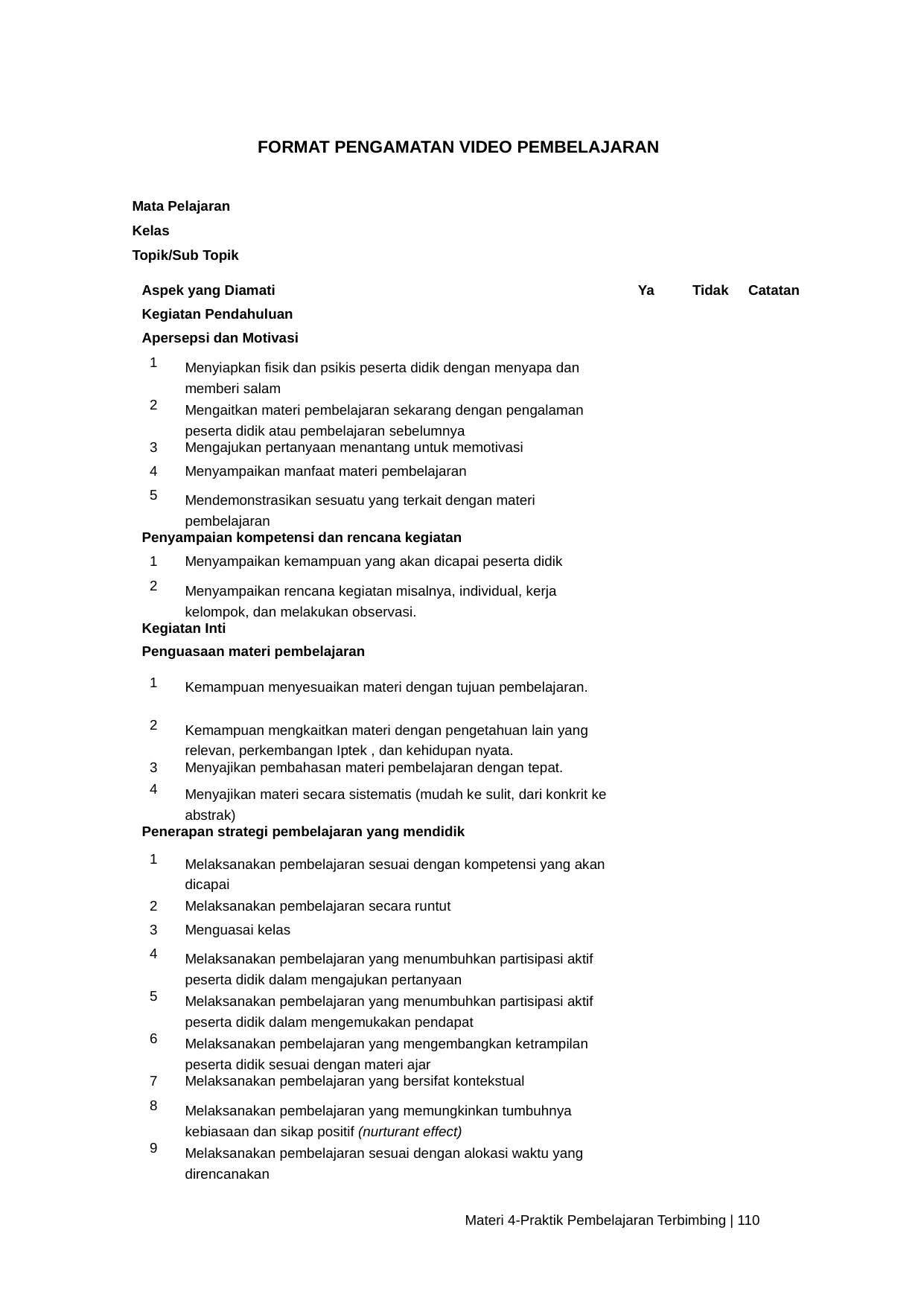

FORMAT PENGAMATAN VIDEO PEMBELAJARAN
Mata Pelajaran Kelas
Topik/Sub Topik
| Aspek yang Diamati |  | Ya | Tidak | Catatan |
| --- | --- | --- | --- | --- |
| Kegiatan Pendahuluan |  |  |  |  |
| Apersepsi dan Motivasi |  |  |  |  |
| 1 | Menyiapkan fisik dan psikis peserta didik dengan menyapa dan memberi salam |  |  |  |
| 2 | Mengaitkan materi pembelajaran sekarang dengan pengalaman peserta didik atau pembelajaran sebelumnya |  |  |  |
| 3 | Mengajukan pertanyaan menantang untuk memotivasi |  |  |  |
| 4 | Menyampaikan manfaat materi pembelajaran |  |  |  |
| 5 | Mendemonstrasikan sesuatu yang terkait dengan materi pembelajaran |  |  |  |
| Penyampaian kompetensi dan rencana kegiatan |  |  |  |  |
| 1 | Menyampaikan kemampuan yang akan dicapai peserta didik |  |  |  |
| 2 | Menyampaikan rencana kegiatan misalnya, individual, kerja kelompok, dan melakukan observasi. |  |  |  |
| Kegiatan Inti |  |  |  |  |
| Penguasaan materi pembelajaran |  |  |  |  |
| 1 | Kemampuan menyesuaikan materi dengan tujuan pembelajaran. |  |  |  |
| 2 | Kemampuan mengkaitkan materi dengan pengetahuan lain yang relevan, perkembangan Iptek , dan kehidupan nyata. |  |  |  |
| 3 | Menyajikan pembahasan materi pembelajaran dengan tepat. |  |  |  |
| 4 | Menyajikan materi secara sistematis (mudah ke sulit, dari konkrit ke abstrak) |  |  |  |
| Penerapan strategi pembelajaran yang mendidik |  |  |  |  |
| 1 | Melaksanakan pembelajaran sesuai dengan kompetensi yang akan dicapai |  |  |  |
| 2 | Melaksanakan pembelajaran secara runtut |  |  |  |
| 3 | Menguasai kelas |  |  |  |
| 4 | Melaksanakan pembelajaran yang menumbuhkan partisipasi aktif peserta didik dalam mengajukan pertanyaan |  |  |  |
| 5 | Melaksanakan pembelajaran yang menumbuhkan partisipasi aktif peserta didik dalam mengemukakan pendapat |  |  |  |
| 6 | Melaksanakan pembelajaran yang mengembangkan ketrampilan peserta didik sesuai dengan materi ajar |  |  |  |
| 7 | Melaksanakan pembelajaran yang bersifat kontekstual |  |  |  |
| 8 | Melaksanakan pembelajaran yang memungkinkan tumbuhnya kebiasaan dan sikap positif (nurturant effect) |  |  |  |
| 9 | Melaksanakan pembelajaran sesuai dengan alokasi waktu yang direncanakan |  |  |  |
Materi 4-Praktik Pembelajaran Terbimbing | 110